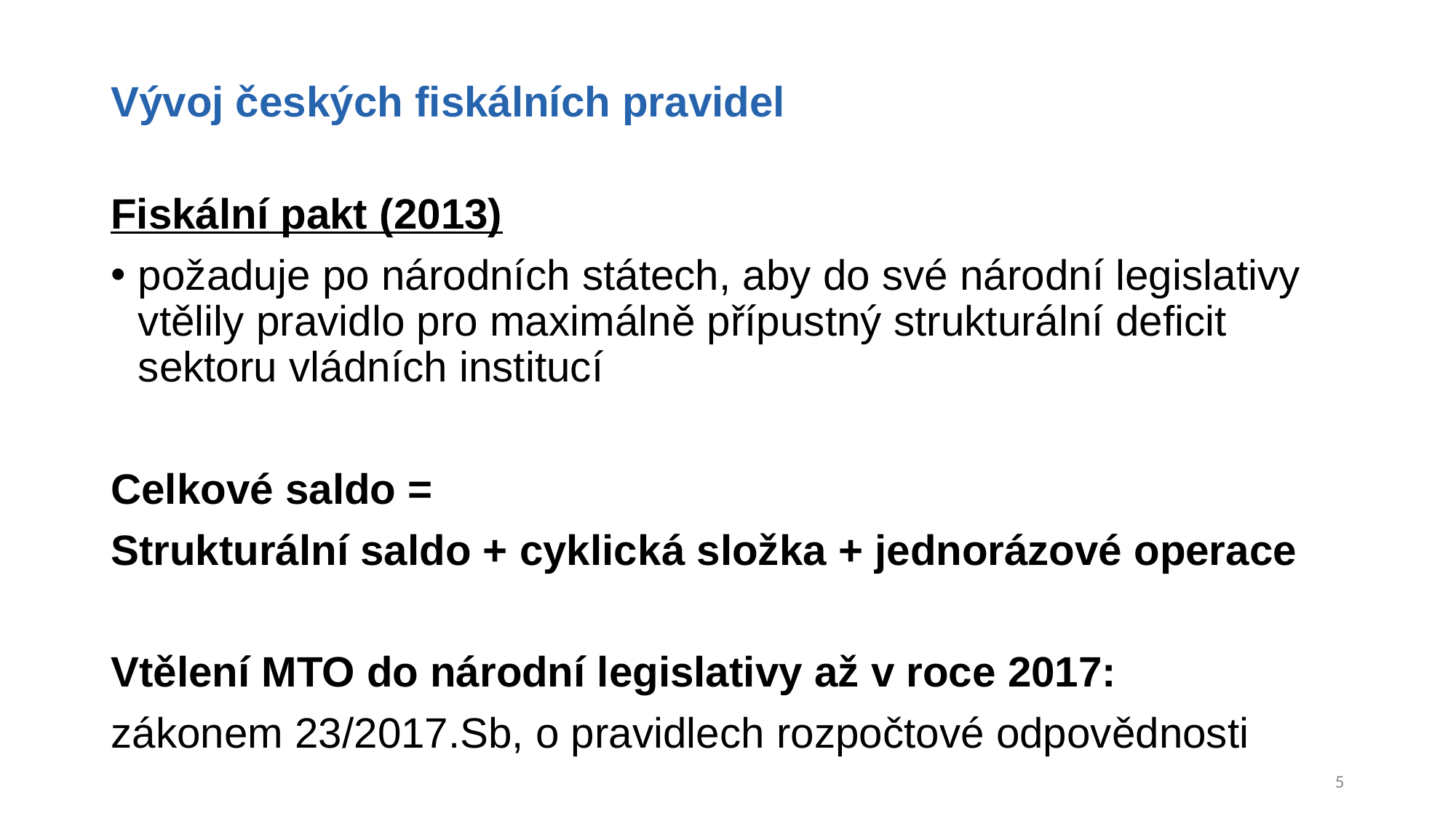

# Vývoj českých fiskálních pravidel
Fiskální pakt (2013)
požaduje po národních státech, aby do své národní legislativy vtělily pravidlo pro maximálně přípustný strukturální deficit sektoru vládních institucí

Celkové saldo =
Strukturální saldo + cyklická složka + jednorázové operace

Vtělení MTO do národní legislativy až v roce 2017:
zákonem 23/2017.Sb, o pravidlech rozpočtové odpovědnosti

5